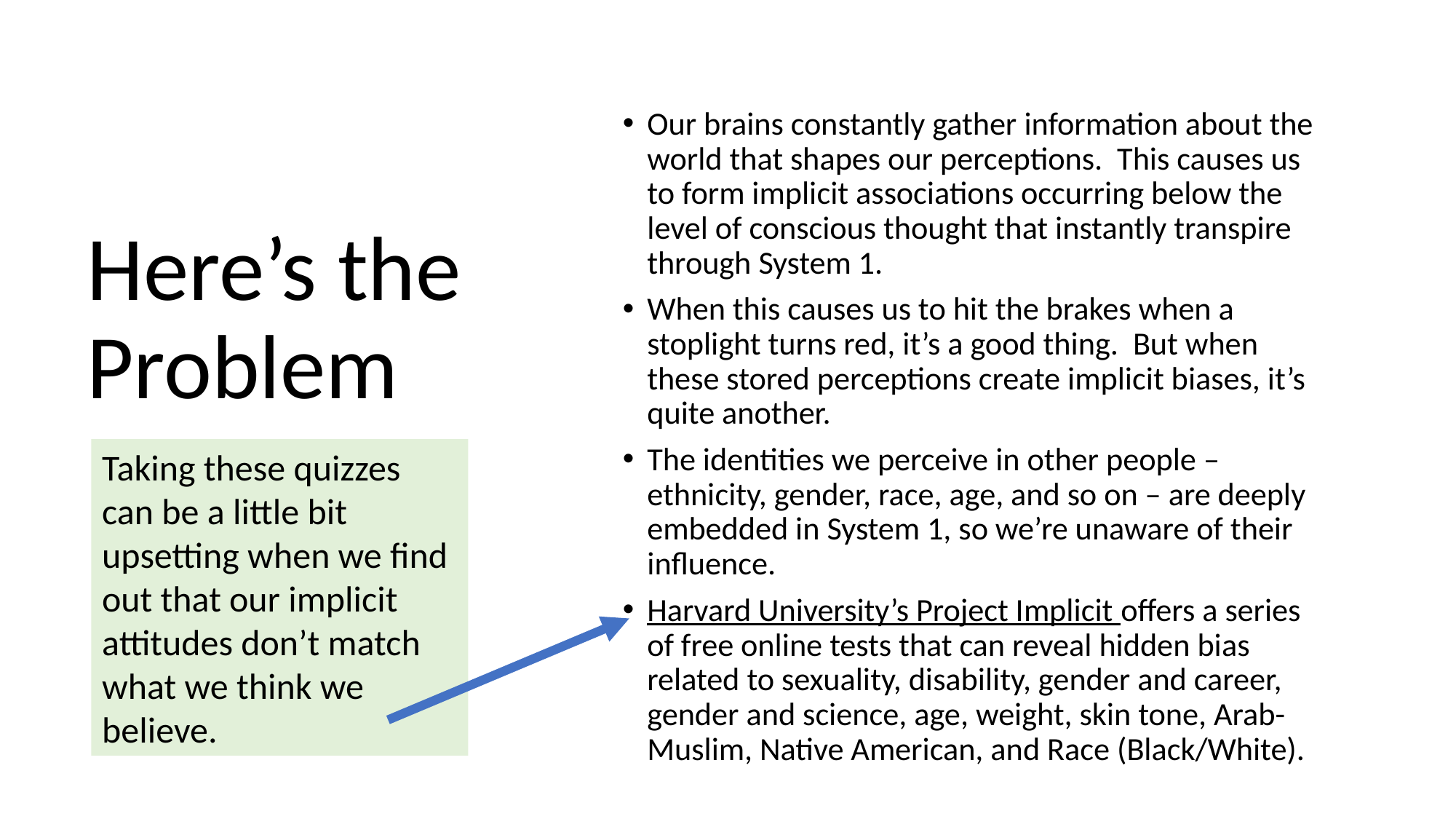

# Here’s the Problem
Our brains constantly gather information about the world that shapes our perceptions.  This causes us to form implicit associations occurring below the level of conscious thought that instantly transpire through System 1.
When this causes us to hit the brakes when a stoplight turns red, it’s a good thing.  But when these stored perceptions create implicit biases, it’s quite another.
The identities we perceive in other people – ethnicity, gender, race, age, and so on – are deeply embedded in System 1, so we’re unaware of their influence.
Harvard University’s Project Implicit offers a series of free online tests that can reveal hidden bias related to sexuality, disability, gender and career, gender and science, age, weight, skin tone, Arab-Muslim, Native American, and Race (Black/White).
Taking these quizzes can be a little bit upsetting when we find out that our implicit attitudes don’t match what we think we believe.